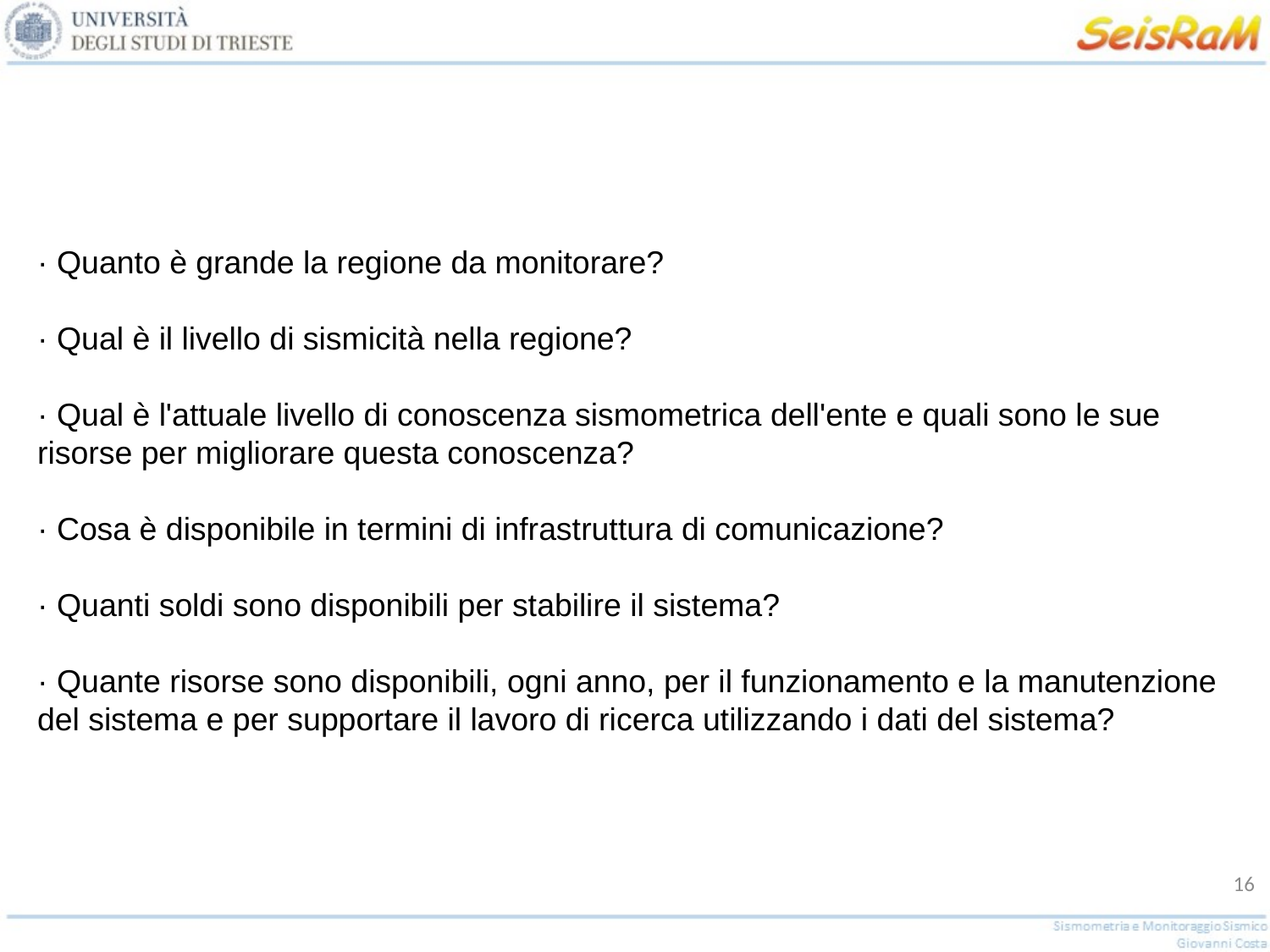

· Quanto è grande la regione da monitorare?
· Qual è il livello di sismicità nella regione?
· Qual è l'attuale livello di conoscenza sismometrica dell'ente e quali sono le sue
risorse per migliorare questa conoscenza?
· Cosa è disponibile in termini di infrastruttura di comunicazione?
· Quanti soldi sono disponibili per stabilire il sistema?
· Quante risorse sono disponibili, ogni anno, per il funzionamento e la manutenzione del sistema e per supportare il lavoro di ricerca utilizzando i dati del sistema?
16